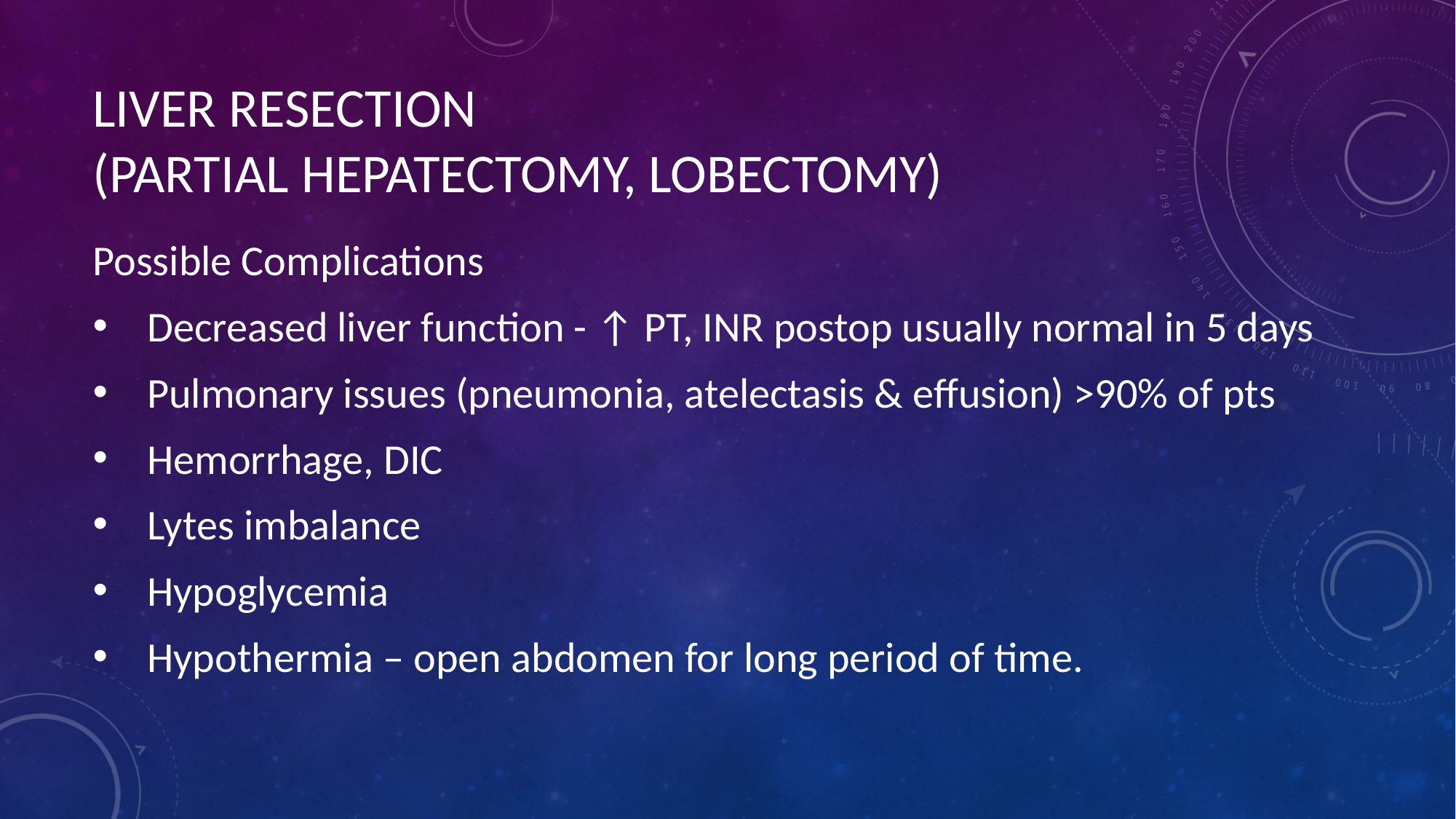

# Liver resection (partial hepatectomy, lobectomy)
Possible Complications
Decreased liver function - ↑ PT, INR postop usually normal in 5 days
Pulmonary issues (pneumonia, atelectasis & effusion) >90% of pts
Hemorrhage, DIC
Lytes imbalance
Hypoglycemia
Hypothermia – open abdomen for long period of time.